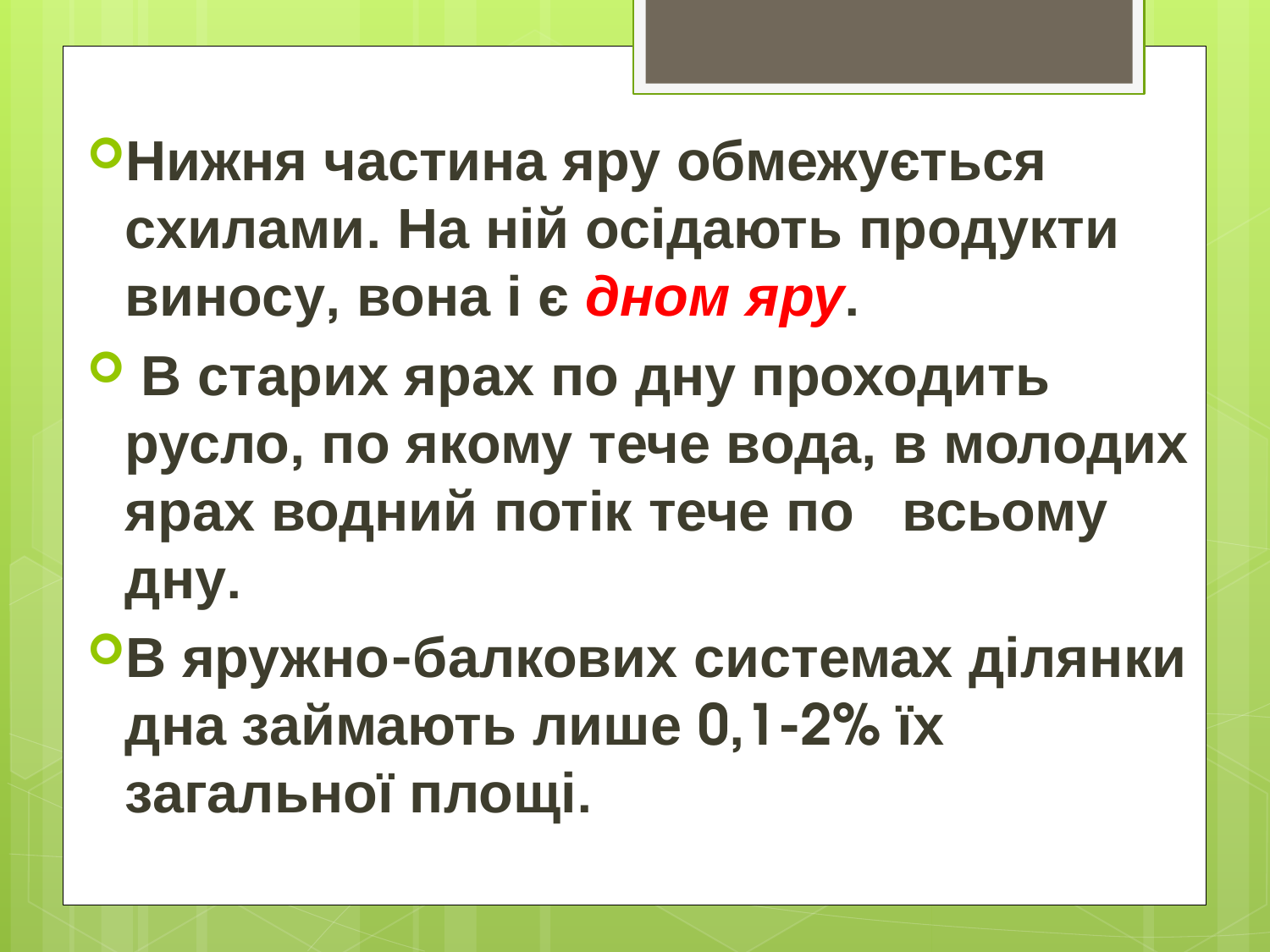

Нижня частина яру обмежується схилами. На ній осідають продукти виносу, вона і є дном яру.
 В старих ярах по дну проходить русло, по якому тече вода, в молодих ярах водний потік тече по   всьому дну.
В яружно-балкових системах ділянки дна займають лише 0,1-2% їх загальної площі.